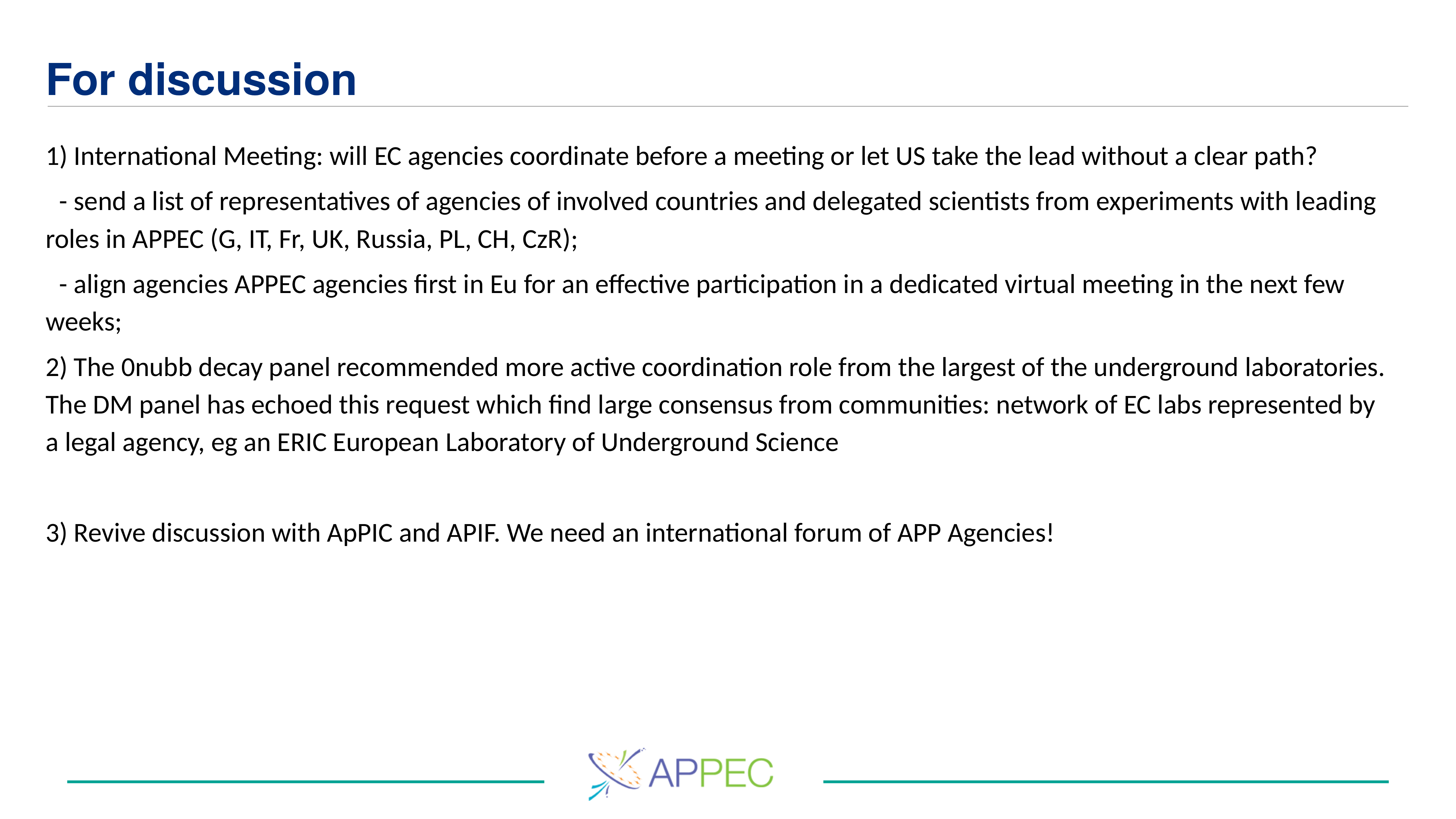

# For discussion
1) International Meeting: will EC agencies coordinate before a meeting or let US take the lead without a clear path?
- send a list of representatives of agencies of involved countries and delegated scientists from experiments with leading roles in APPEC (G, IT, Fr, UK, Russia, PL, CH, CzR);
- align agencies APPEC agencies first in Eu for an effective participation in a dedicated virtual meeting in the next few weeks;
2) The 0nubb decay panel recommended more active coordination role from the largest of the underground laboratories. The DM panel has echoed this request which find large consensus from communities: network of EC labs represented by a legal agency, eg an ERIC European Laboratory of Underground Science

3) Revive discussion with ApPIC and APIF. We need an international forum of APP Agencies!